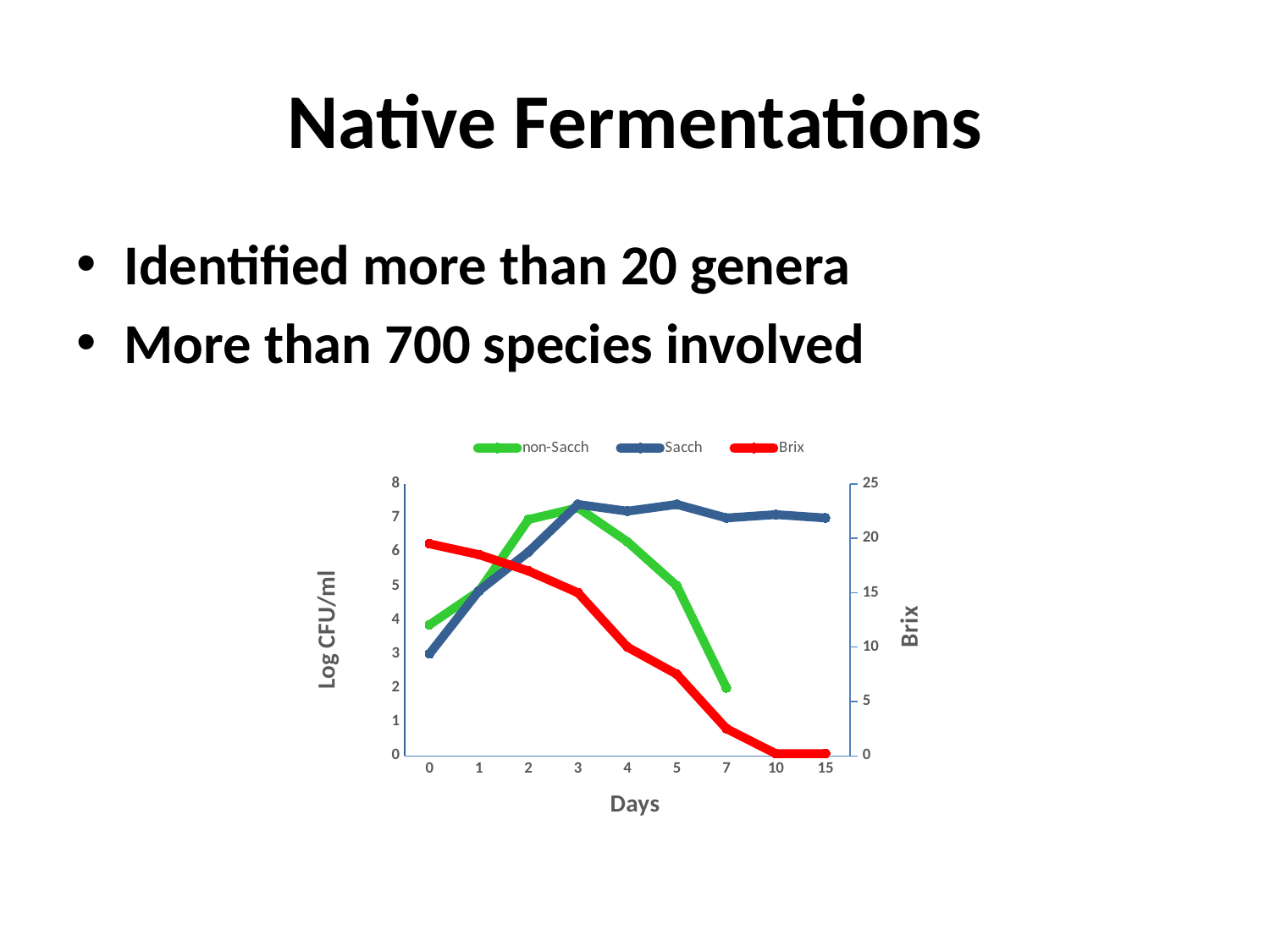

# Native Fermentations
Identified more than 20 genera
More than 700 species involved

### Chart

| Category | non-Sacch | Sacch | Brix |
|---|---|---|---|
| 0 | 3.857332496431268 | 3.0 | 19.5 |
| 1 | 4.845098040014257 | 4.857332496431268 | 18.5 |
| 2 | 6.954242509439326 | 6.0 | 17.0 |
| 3 | 7.301029995663982 | 7.397940008672037 | 15.0 |
| 4 | 6.301029995663982 | 7.2 | 10.0 |
| 5 | 5.0 | 7.397940008672037 | 7.5 |
| 7 | 2.0 | 7.0 | 2.5 |
| 10 | None | 7.1 | 0.2 |
| 15 | None | 7.0 | 0.2 |